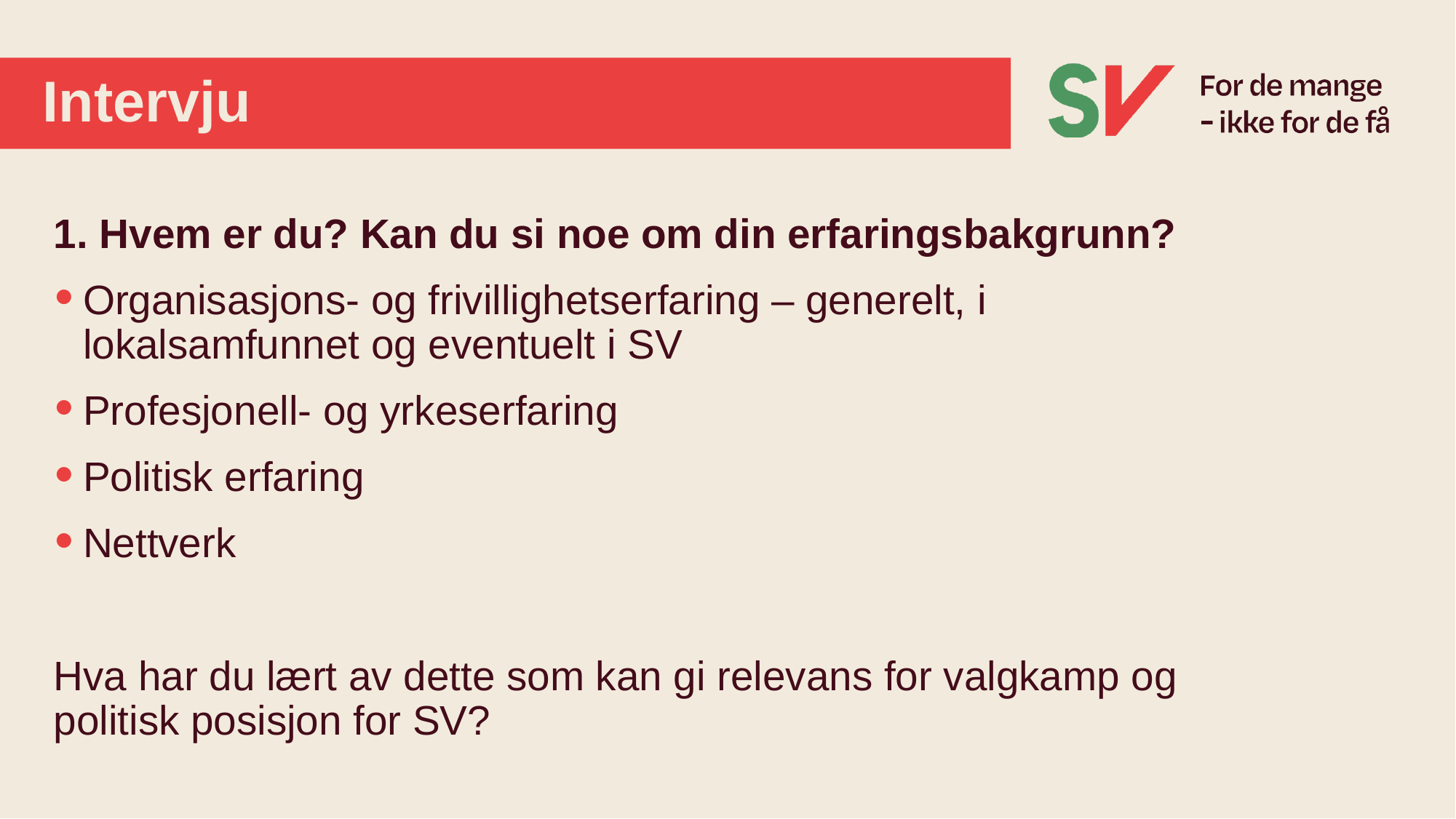

# Intervju
1. Hvem er du? Kan du si noe om din erfaringsbakgrunn?
Organisasjons- og frivillighetserfaring – generelt, i lokalsamfunnet og eventuelt i SV
Profesjonell- og yrkeserfaring
Politisk erfaring
Nettverk

Hva har du lært av dette som kan gi relevans for valgkamp og politisk posisjon for SV?